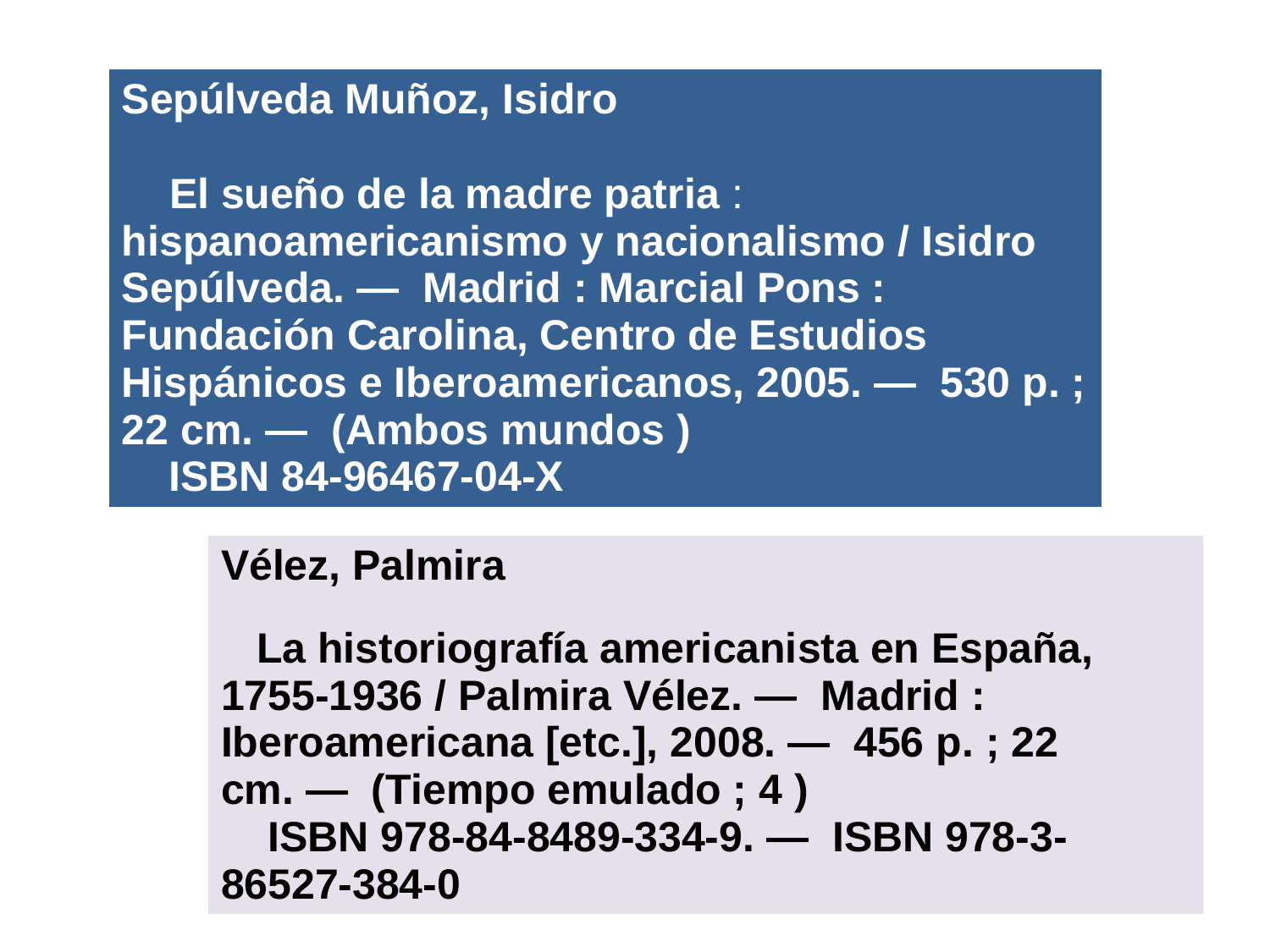

| Sepúlveda Muñoz, Isidro     El sueño de la madre patria : hispanoamericanismo y nacionalismo / Isidro Sepúlveda. —  Madrid : Marcial Pons : Fundación Carolina, Centro de Estudios Hispánicos e Iberoamericanos, 2005. —  530 p. ; 22 cm. —  (Ambos mundos )      ISBN 84-96467-04-X |
| --- |
| Vélez, Palmira     La historiografía americanista en España, 1755-1936 / Palmira Vélez. —  Madrid : Iberoamericana [etc.], 2008. —  456 p. ; 22 cm. —  (Tiempo emulado ; 4 )      ISBN 978-84-8489-334-9. —  ISBN 978-3-86527-384-0 |
| --- |